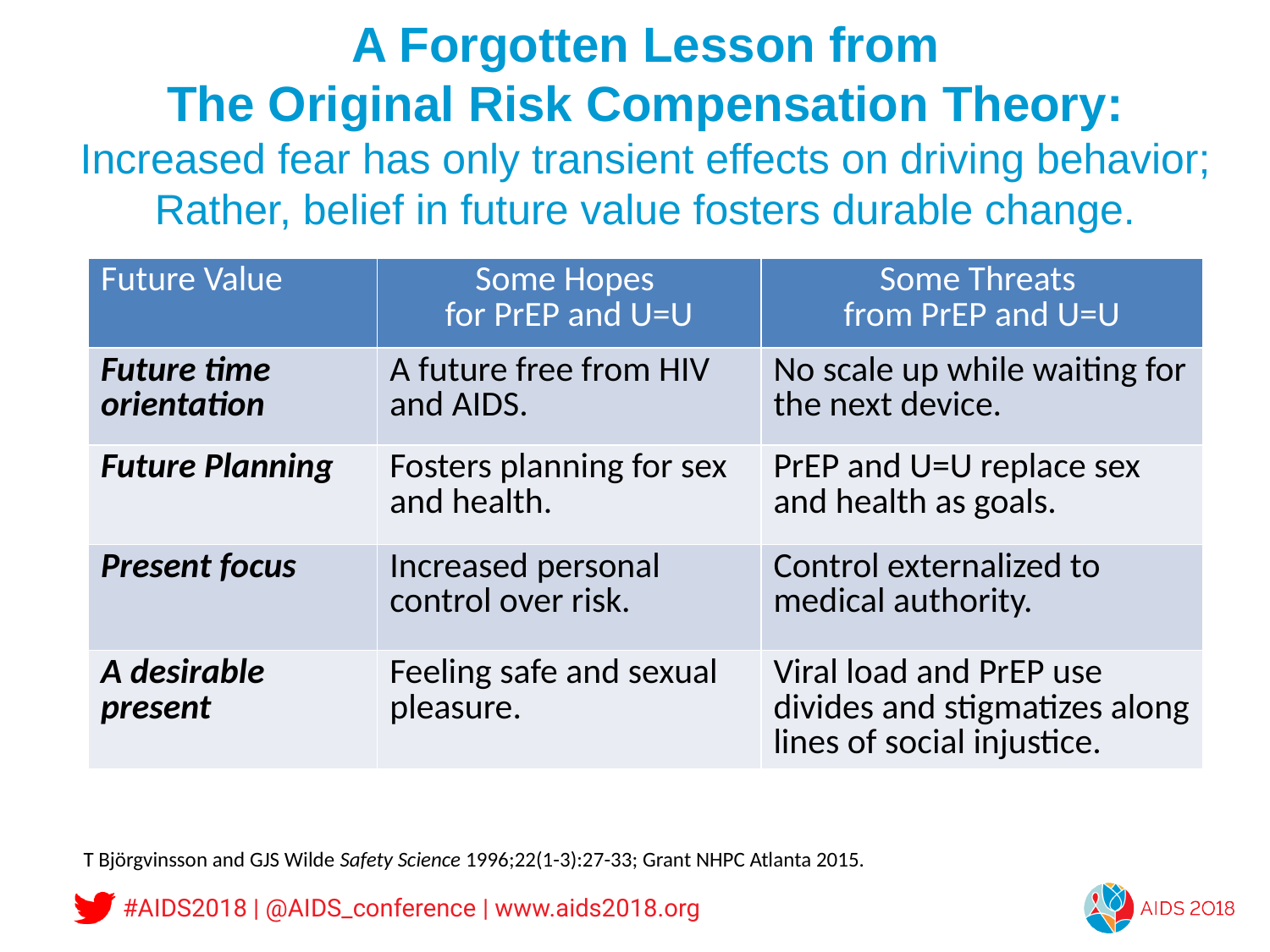

# A Forgotten Lesson from The Original Risk Compensation Theory: Increased fear has only transient effects on driving behavior; Rather, belief in future value fosters durable change.
| Future Value | Some Hopes for PrEP and U=U | Some Threats from PrEP and U=U |
| --- | --- | --- |
| Future time orientation | A future free from HIV and AIDS. | No scale up while waiting for the next device. |
| Future Planning | Fosters planning for sex and health. | PrEP and U=U replace sex and health as goals. |
| Present focus | Increased personal control over risk. | Control externalized to medical authority. |
| A desirable present | Feeling safe and sexual pleasure. | Viral load and PrEP use divides and stigmatizes along lines of social injustice. |
T Björgvinsson and GJS Wilde Safety Science 1996;22(1-3):27-33; Grant NHPC Atlanta 2015.